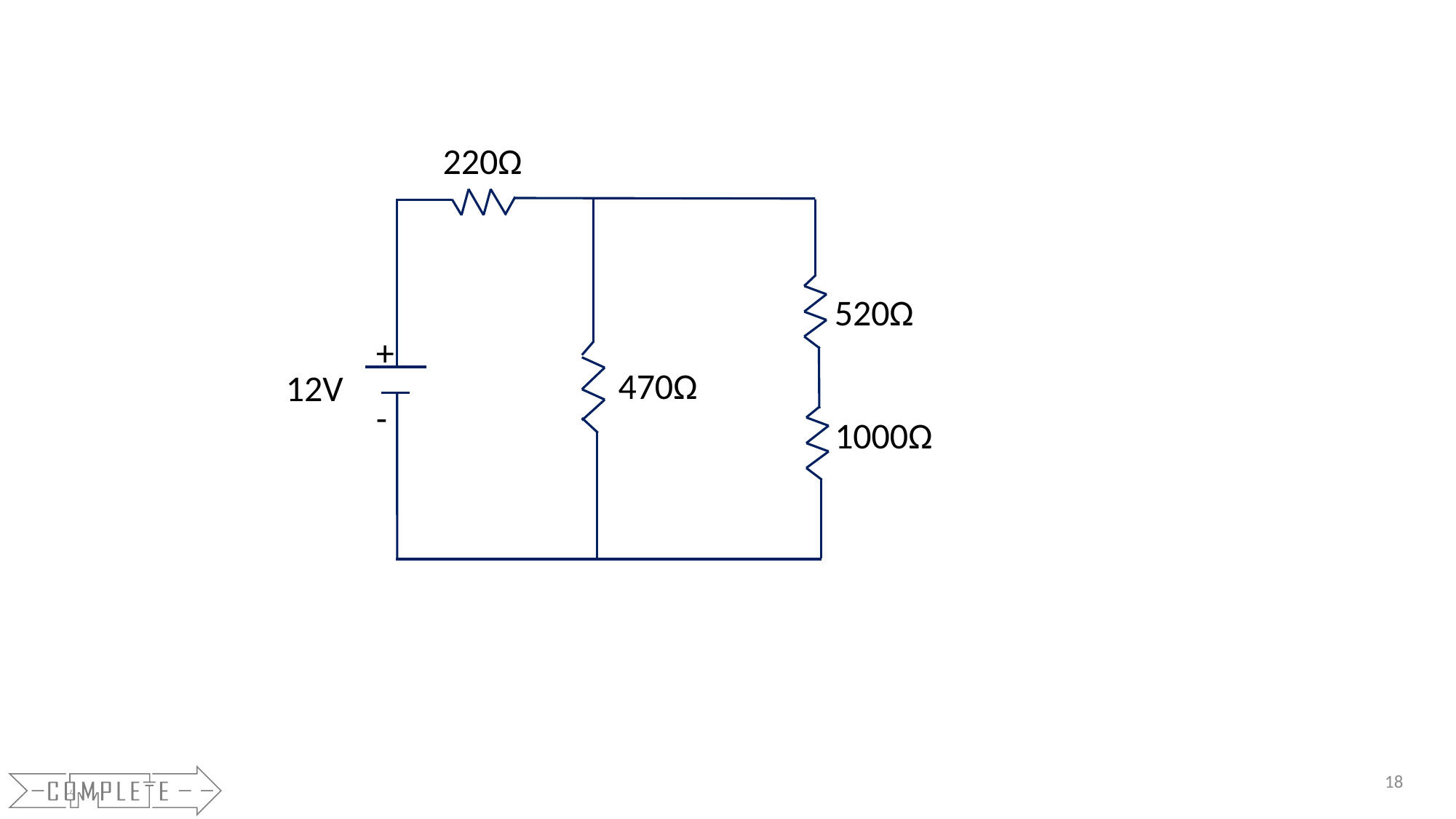

220Ω
520Ω
+
-
470Ω
12V
1000Ω
18